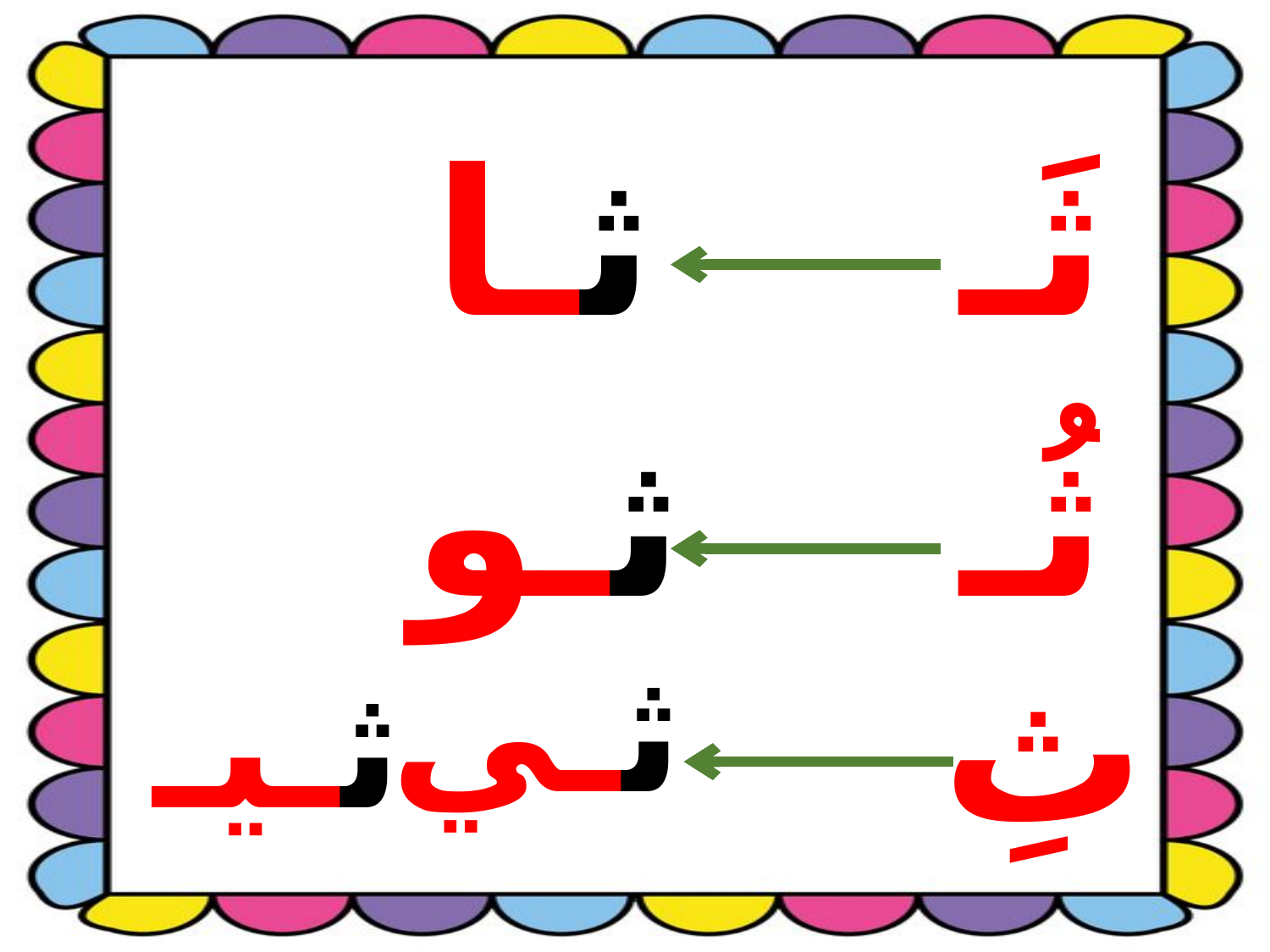

ثـا
ثَـ
ثـو
ثُـ
ثِ
ثـي
ثـيـ